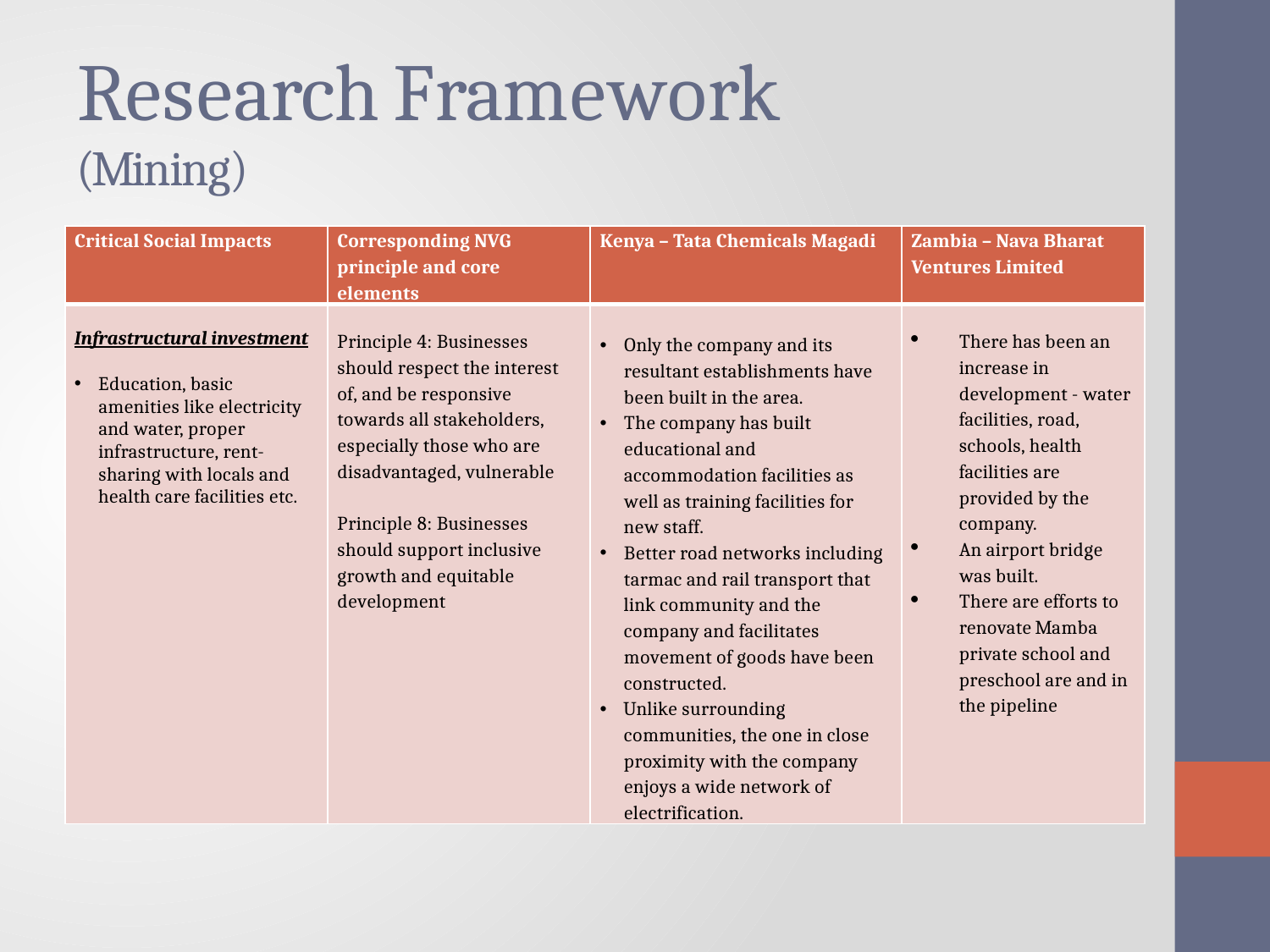

# Research Framework (Mining)
| Critical Social Impacts | Corresponding NVG principle and core elements | Kenya – Tata Chemicals Magadi | Zambia – Nava Bharat Ventures Limited |
| --- | --- | --- | --- |
| Infrastructural investment Education, basic amenities like electricity and water, proper infrastructure, rent-sharing with locals and health care facilities etc. | Principle 4: Businesses should respect the interest of, and be responsive towards all stakeholders, especially those who are disadvantaged, vulnerable Principle 8: Businesses should support inclusive growth and equitable development | Only the company and its resultant establishments have been built in the area. The company has built educational and accommodation facilities as well as training facilities for new staff. Better road networks including tarmac and rail transport that link community and the company and facilitates movement of goods have been constructed. Unlike surrounding communities, the one in close proximity with the company enjoys a wide network of electrification. | There has been an increase in development - water facilities, road, schools, health facilities are provided by the company. An airport bridge was built. There are efforts to renovate Mamba private school and preschool are and in the pipeline |